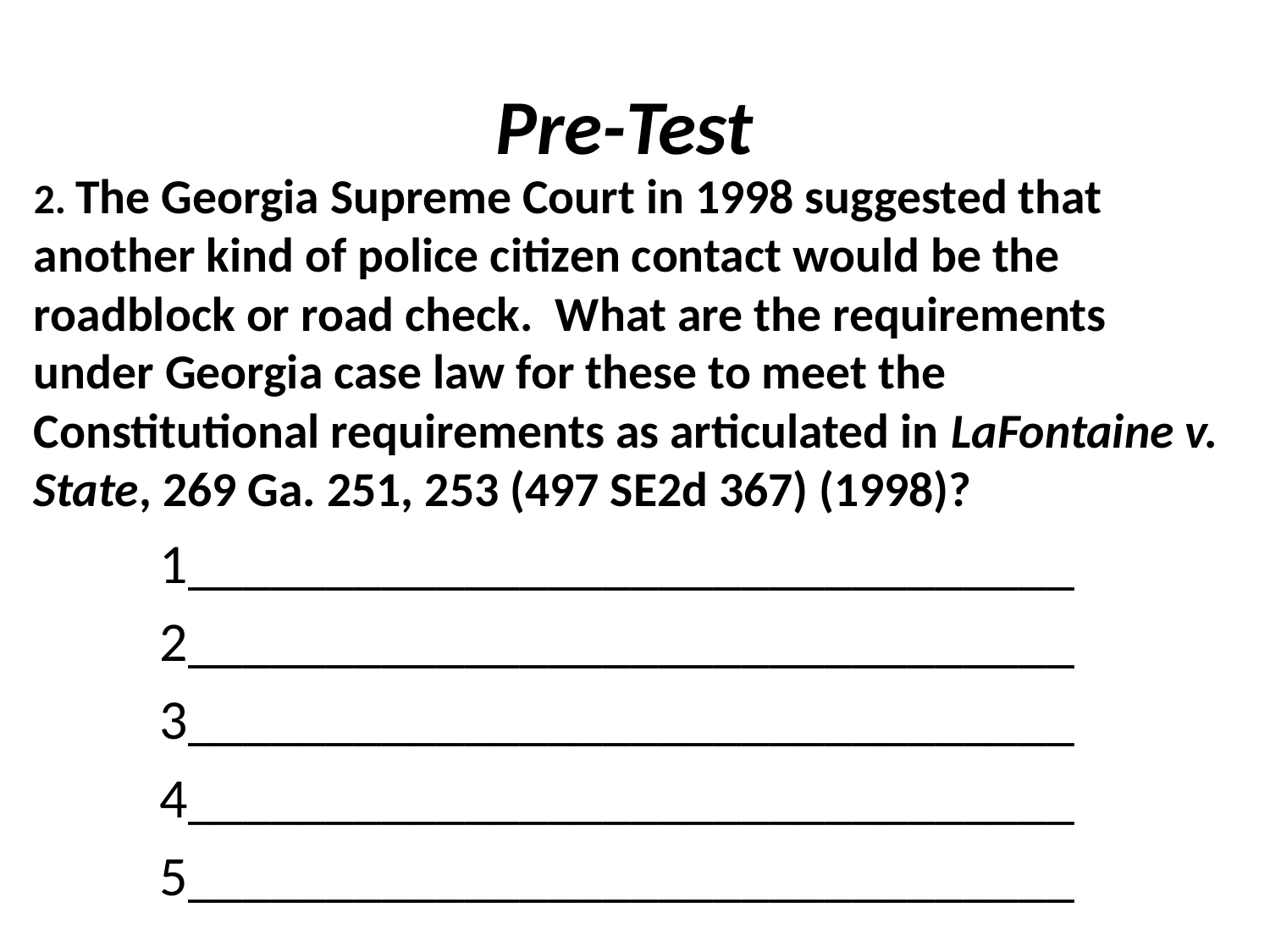

# Pre-Test
2. The Georgia Supreme Court in 1998 suggested that another kind of police citizen contact would be the roadblock or road check.  What are the requirements under Georgia case law for these to meet the Constitutional requirements as articulated in LaFontaine v. State, 269 Ga. 251, 253 (497 SE2d 367) (1998)?
	1________________________________
	2________________________________
	3________________________________
	4________________________________
	5________________________________